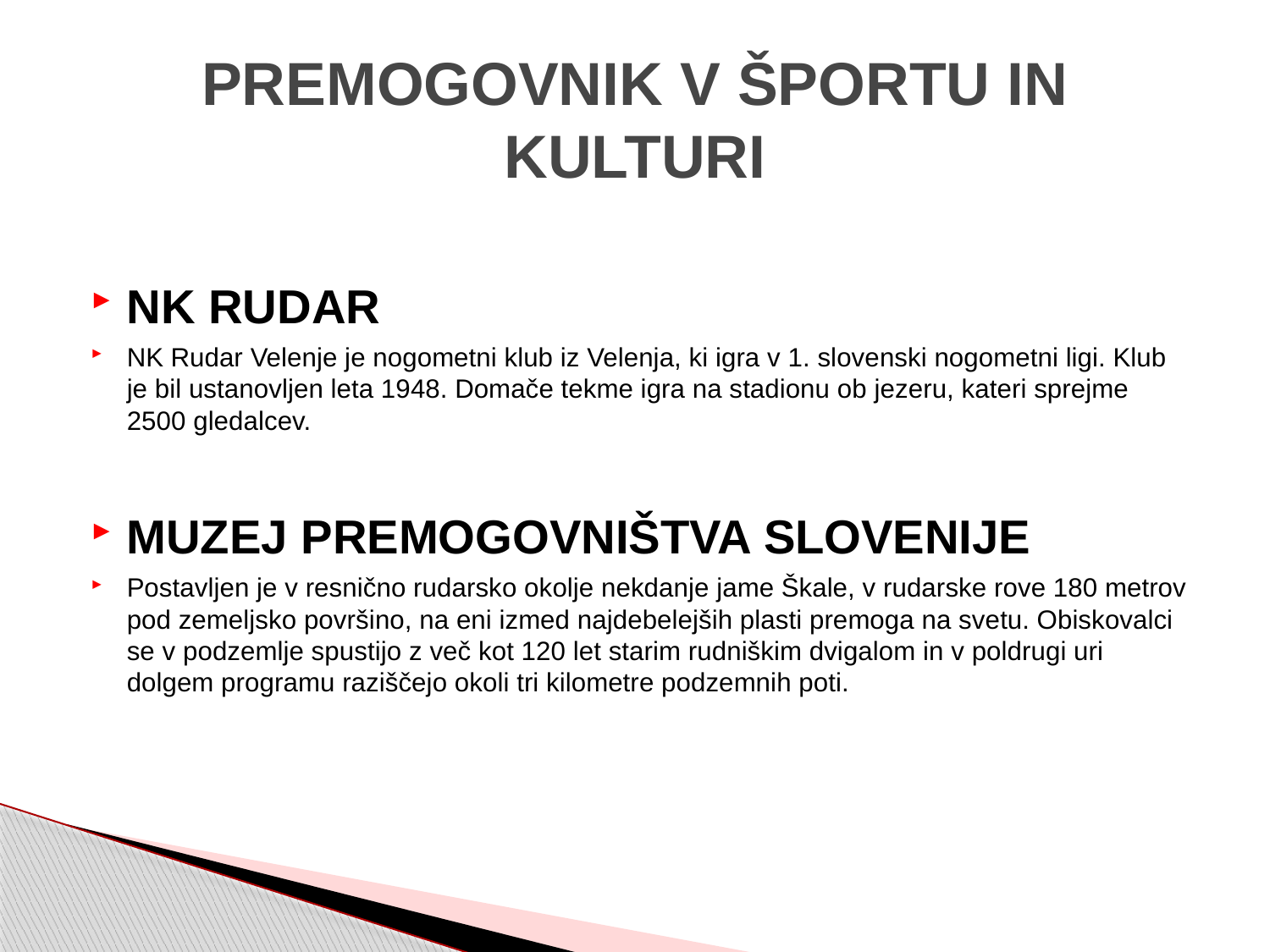

# PREMOGOVNIK V ŠPORTU IN KULTURI

NK RUDAR
NK Rudar Velenje je nogometni klub iz Velenja, ki igra v 1. slovenski nogometni ligi. Klub je bil ustanovljen leta 1948. Domače tekme igra na stadionu ob jezeru, kateri sprejme 2500 gledalcev.

MUZEJ PREMOGOVNIŠTVA SLOVENIJE
Postavljen je v resnično rudarsko okolje nekdanje jame Škale, v rudarske rove 180 metrov pod zemeljsko površino, na eni izmed najdebelejših plasti premoga na svetu. Obiskovalci se v podzemlje spustijo z več kot 120 let starim rudniškim dvigalom in v poldrugi uri dolgem programu raziščejo okoli tri kilometre podzemnih poti.